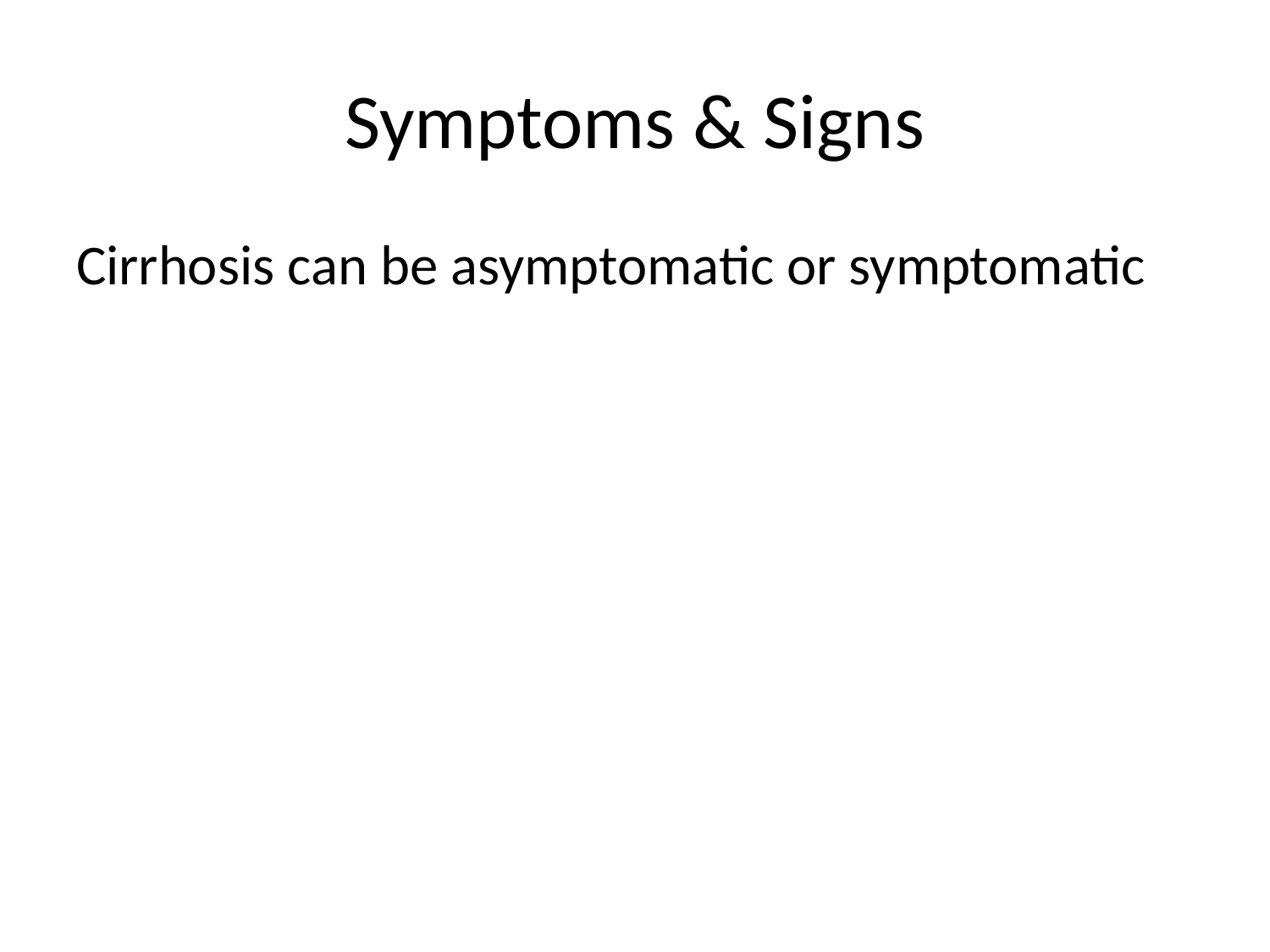

# Symptoms & Signs
Cirrhosis can be asymptomatic or symptomatic